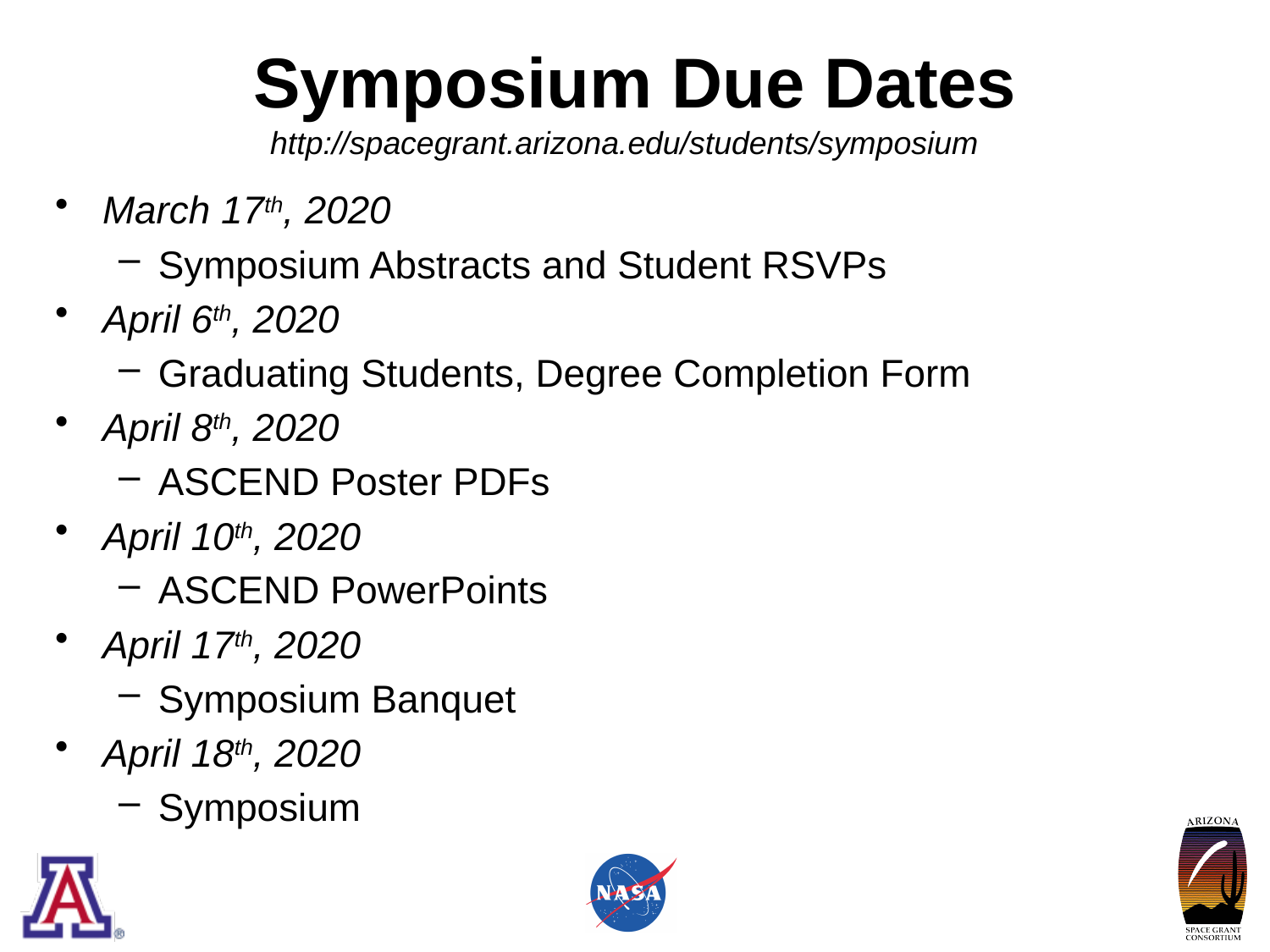

# Symposium Due Dates
http://spacegrant.arizona.edu/students/symposium
March 17th, 2020
Symposium Abstracts and Student RSVPs
April 6th, 2020
Graduating Students, Degree Completion Form
April 8th, 2020
ASCEND Poster PDFs
April 10th, 2020
ASCEND PowerPoints
April 17th, 2020
Symposium Banquet
April 18th, 2020
Symposium